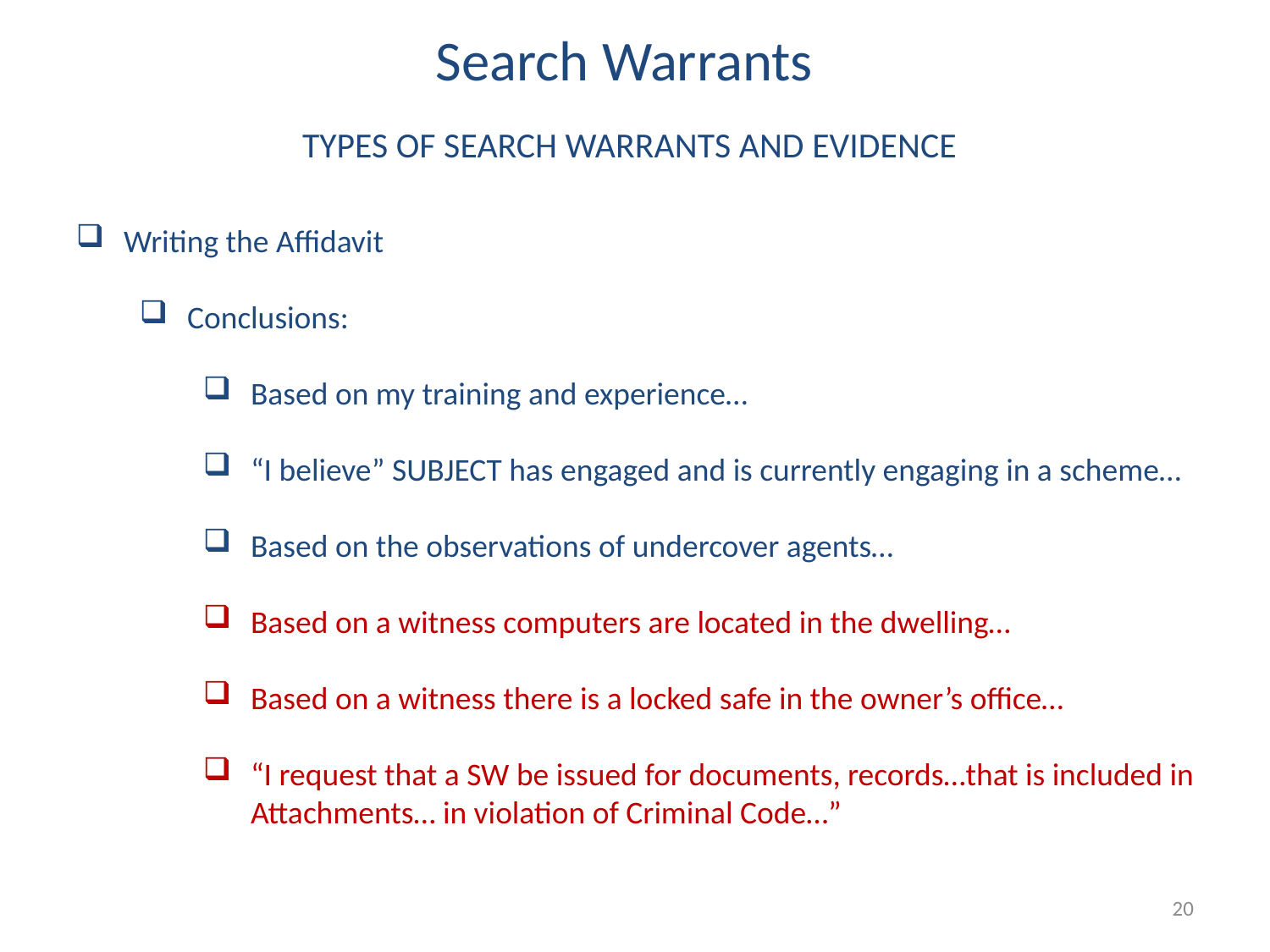

Search Warrants
TYPES OF SEARCH WARRANTS AND EVIDENCE

Writing the Affidavit

Conclusions:

Based on my training and experience…

“I believe” SUBJECT has engaged and is currently engaging in a scheme…

Based on the observations of undercover agents…

Based on a witness computers are located in the dwelling…

Based on a witness there is a locked safe in the owner’s office…

“I request that a SW be issued for documents, records…that is included in Attachments… in violation of Criminal Code…”

20